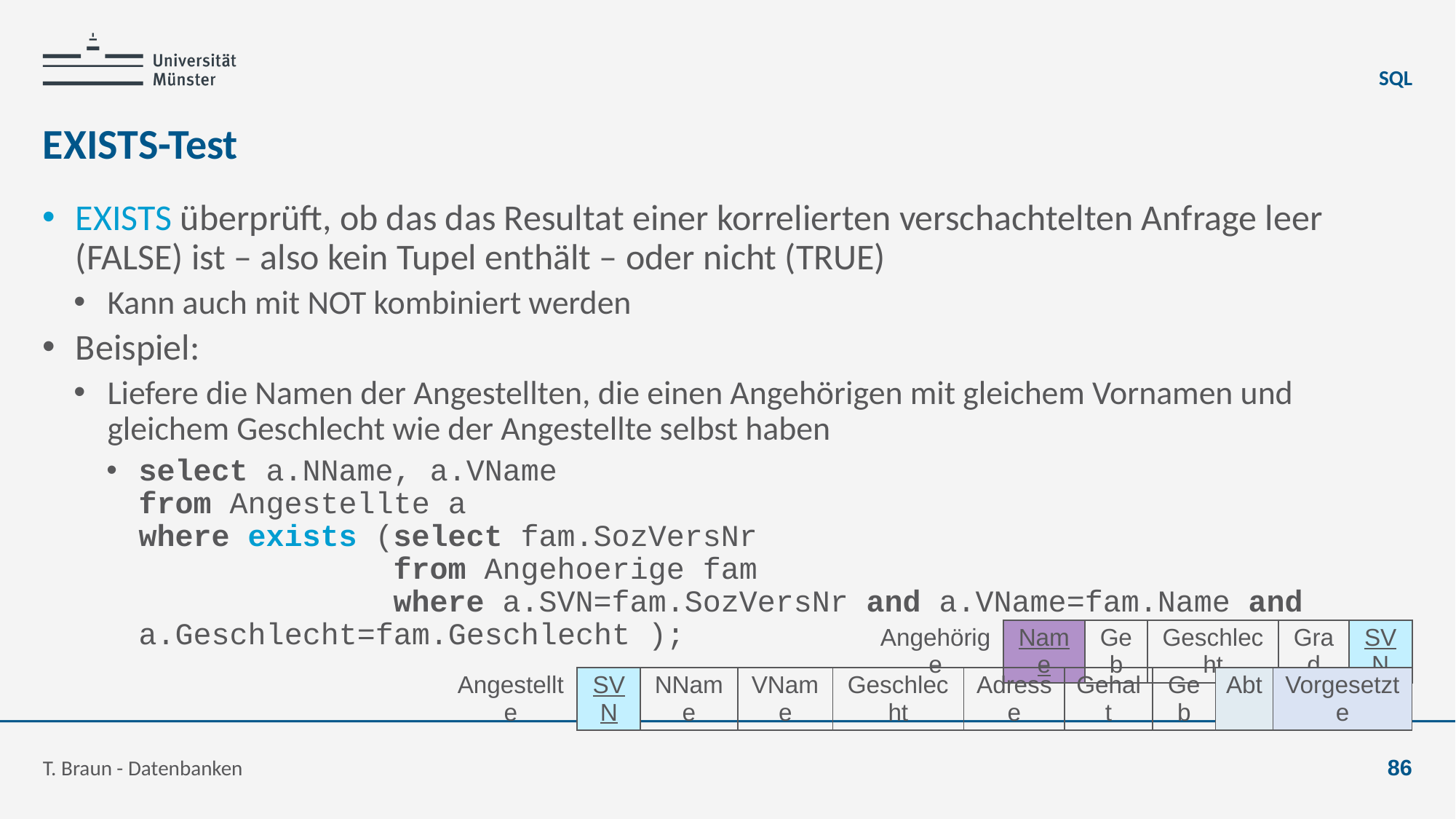

SQL
# EXISTS-Test
EXISTS überprüft, ob das das Resultat einer korrelierten verschachtelten Anfrage leer (FALSE) ist – also kein Tupel enthält – oder nicht (TRUE)
Kann auch mit NOT kombiniert werden
Beispiel:
Liefere die Namen der Angestellten, die einen Angehörigen mit gleichem Vornamen und gleichem Geschlecht wie der Angestellte selbst haben
select a.NName, a.VName
from Angestellte a
where exists (select fam.SozVersNr
              from Angehoerige fam
              where a.SVN=fam.SozVersNr and a.VName=fam.Name and
a.Geschlecht=fam.Geschlecht );
| Angehörige | Name | Geb | Geschlecht | Grad | SVN |
| --- | --- | --- | --- | --- | --- |
| Angestellte | SVN | NName | VName | Geschlecht | Adresse | Gehalt | Geb | Abt | Vorgesetzte |
| --- | --- | --- | --- | --- | --- | --- | --- | --- | --- |
T. Braun - Datenbanken
86